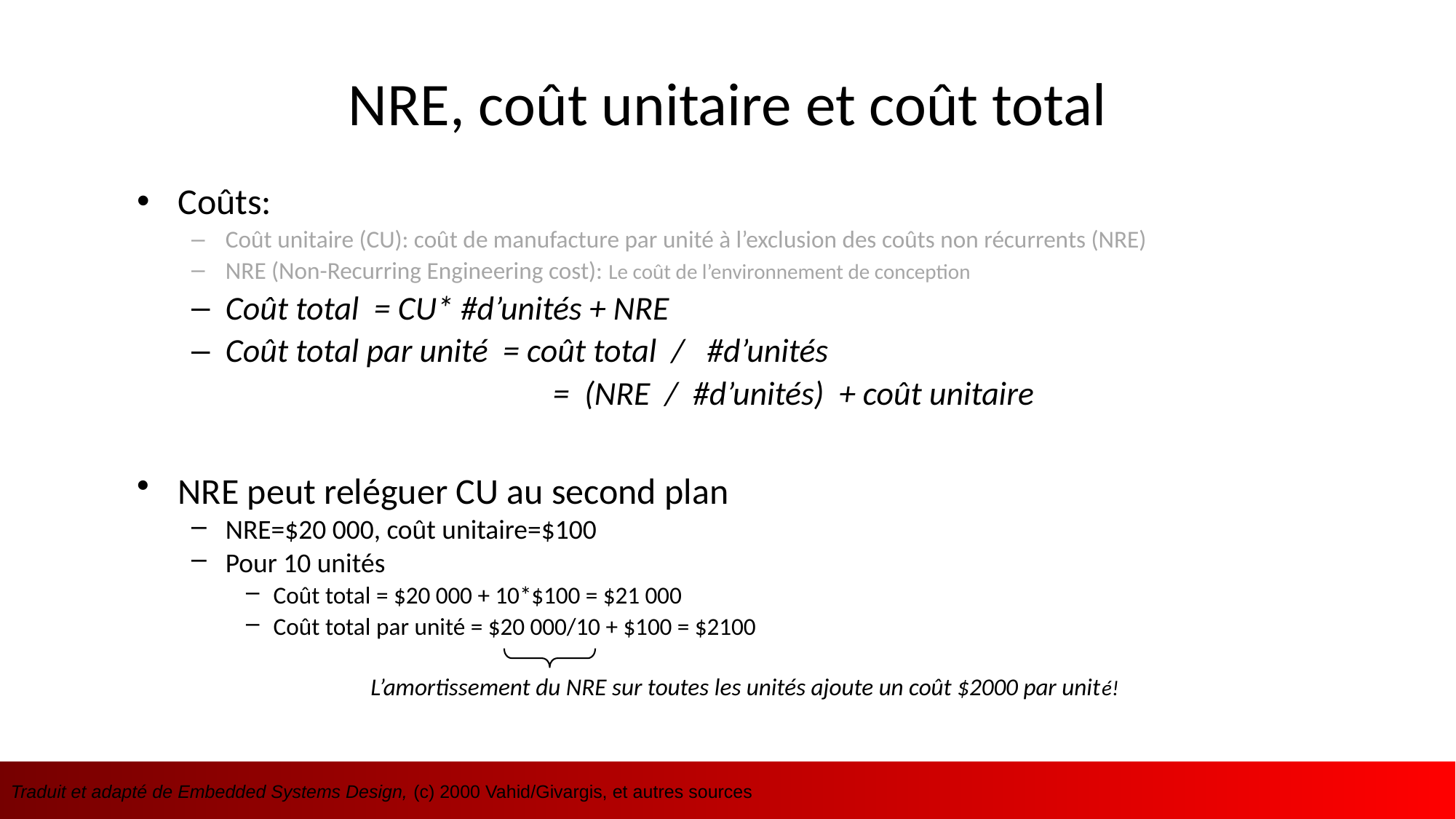

# NRE, coût unitaire et coût total
Coûts:
Coût unitaire (CU): coût de manufacture par unité à l’exclusion des coûts non récurrents (NRE)
NRE (Non-Recurring Engineering cost): Le coût de l’environnement de conception
Coût total  = CU* #d’unités + NRE
Coût total par unité  = coût total  /   #d’unités
				=  (NRE  /  #d’unités)  + coût unitaire

NRE peut reléguer CU au second plan
NRE=$20 000, coût unitaire=$100
Pour 10 unités
Coût total = $20 000 + 10*$100 = $21 000
Coût total par unité = $20 000/10 + $100 = $2100

L’amortissement du NRE sur toutes les unités ajoute un coût $2000 par unité!